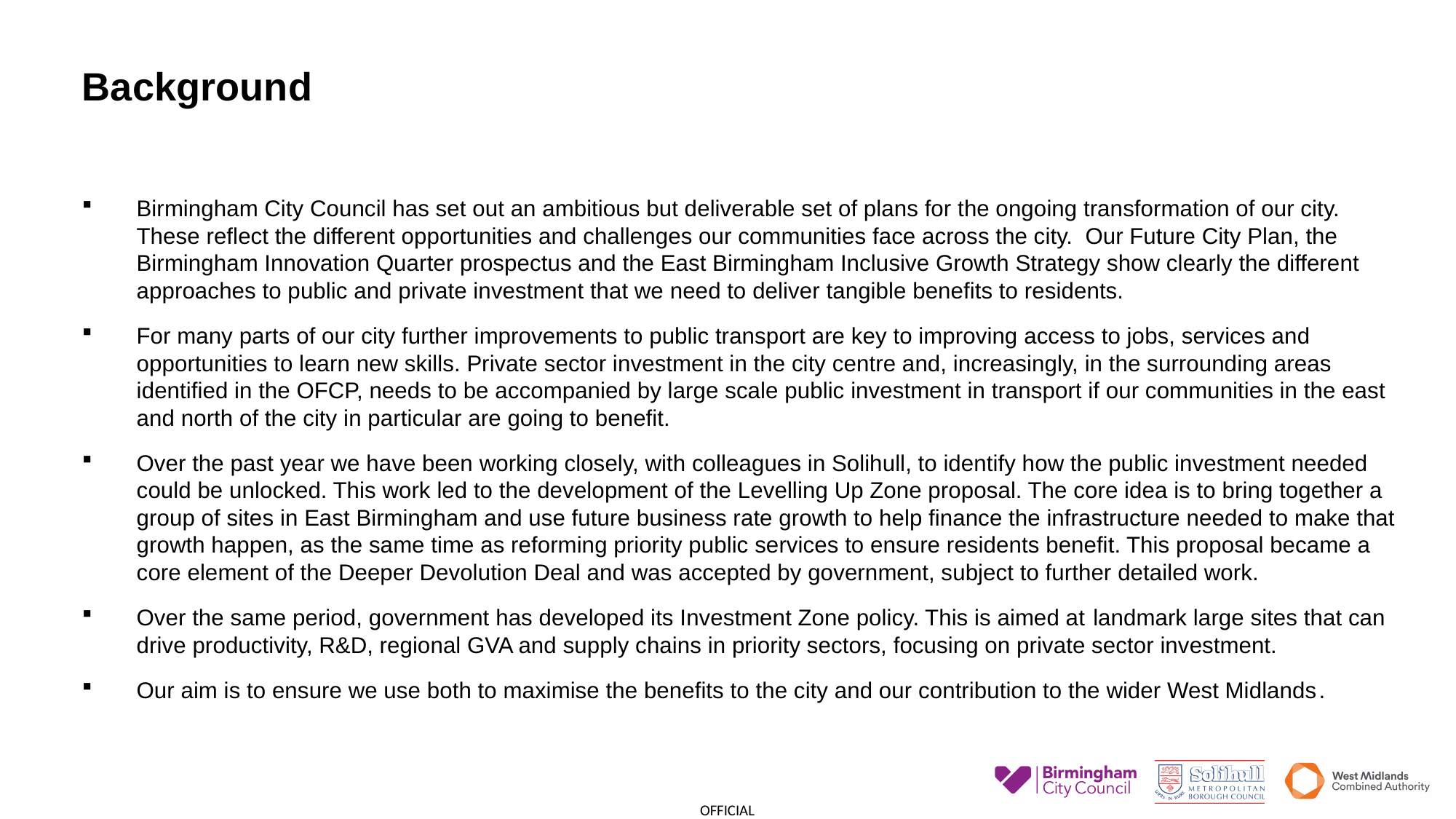

# Background
Birmingham City Council has set out an ambitious but deliverable set of plans for the ongoing transformation of our city.  These reflect the different opportunities and challenges our communities face across the city.  Our Future City Plan, the Birmingham Innovation Quarter prospectus and the East Birmingham Inclusive Growth Strategy show clearly the different approaches to public and private investment that we need to deliver tangible benefits to residents.
For many parts of our city further improvements to public transport are key to improving access to jobs, services and opportunities to learn new skills. Private sector investment in the city centre and, increasingly, in the surrounding areas identified in the OFCP, needs to be accompanied by large scale public investment in transport if our communities in the east and north of the city in particular are going to benefit.
Over the past year we have been working closely, with colleagues in Solihull, to identify how the public investment needed could be unlocked. This work led to the development of the Levelling Up Zone proposal. The core idea is to bring together a group of sites in East Birmingham and use future business rate growth to help finance the infrastructure needed to make that growth happen, as the same time as reforming priority public services to ensure residents benefit. This proposal became a core element of the Deeper Devolution Deal and was accepted by government, subject to further detailed work.
Over the same period, government has developed its Investment Zone policy. This is aimed at landmark large sites that can drive productivity, R&D, regional GVA and supply chains in priority sectors, focusing on private sector investment.
Our aim is to ensure we use both to maximise the benefits to the city and our contribution to the wider West Midlands.